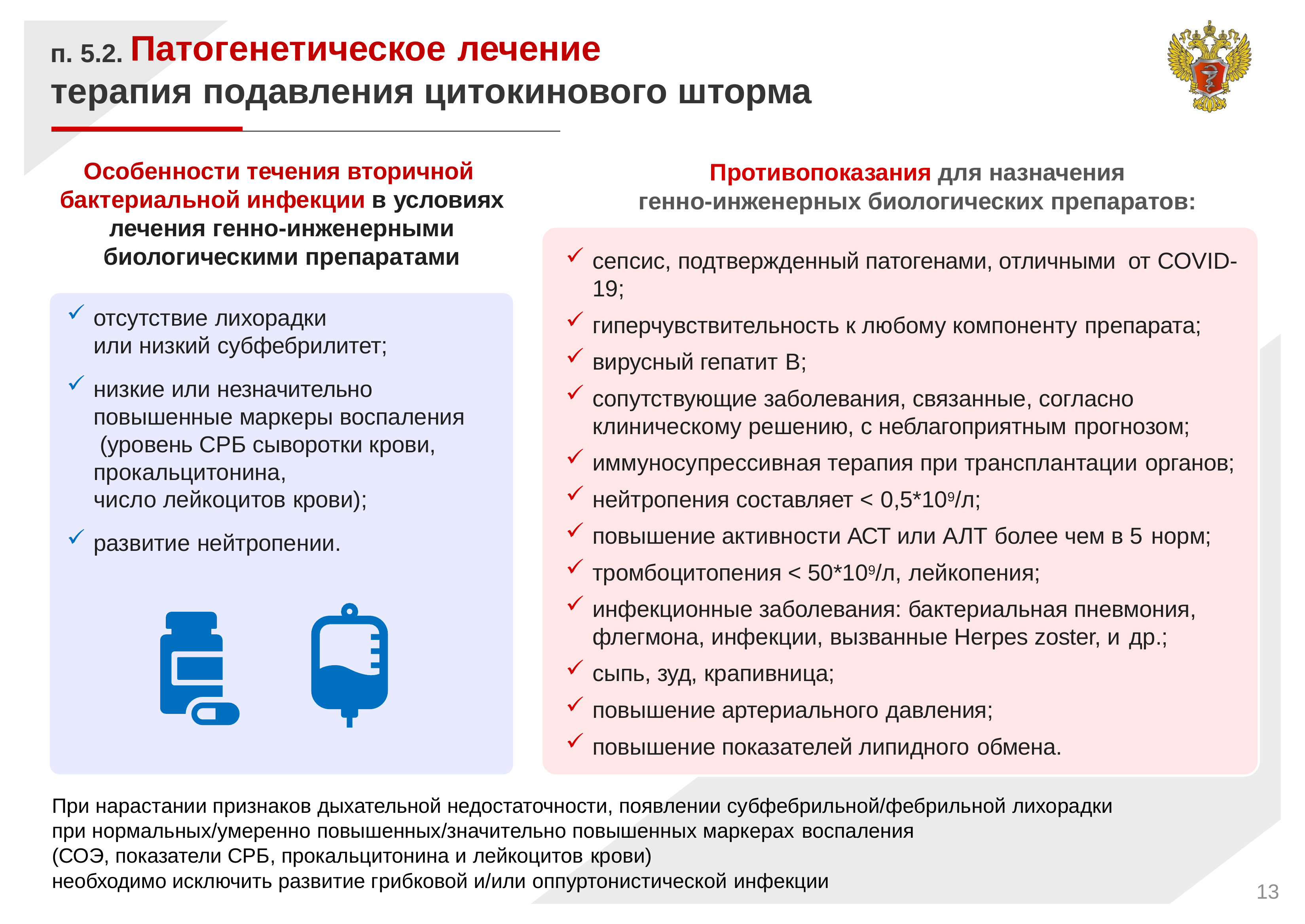

п. 5.2. Патогенетическое лечение
терапия подавления цитокинового шторма

Противопоказания для назначения  генно-инженерных биологических препаратов:
Особенности течения вторичной  бактериальной инфекции в условиях  лечения генно-инженерными  биологическими препаратами

сепсис, подтвержденный патогенами, отличными  от COVID-19;
гиперчувствительность к любому компоненту препарата;
вирусный гепатит В;
сопутствующие заболевания, связанные, согласно  клиническому решению, с неблагоприятным прогнозом;
иммуносупрессивная терапия при трансплантации органов;
нейтропения составляет < 0,5*109/л;
повышение активности АСТ или АЛТ более чем в 5 норм;
тромбоцитопения < 50*109/л, лейкопения;
инфекционные заболевания: бактериальная пневмония,  флегмона, инфекции, вызванные Herpes zoster, и др.;
сыпь, зуд, крапивница;
повышение артериального давления;
повышение показателей липидного обмена.

отсутствие лихорадки
или низкий субфебрилитет;
низкие или незначительно  повышенные маркеры воспаления  (уровень СРБ сыворотки крови,  прокальцитонина,
число лейкоцитов крови);
развитие нейтропении.

При нарастании признаков дыхательной недостаточности, появлении субфебрильной/фебрильной лихорадки  при нормальных/умеренно повышенных/значительно повышенных маркерах воспаления
(СОЭ, показатели СРБ, прокальцитонина и лейкоцитов крови)
необходимо исключить развитие грибковой и/или оппуртонистической инфекции
13